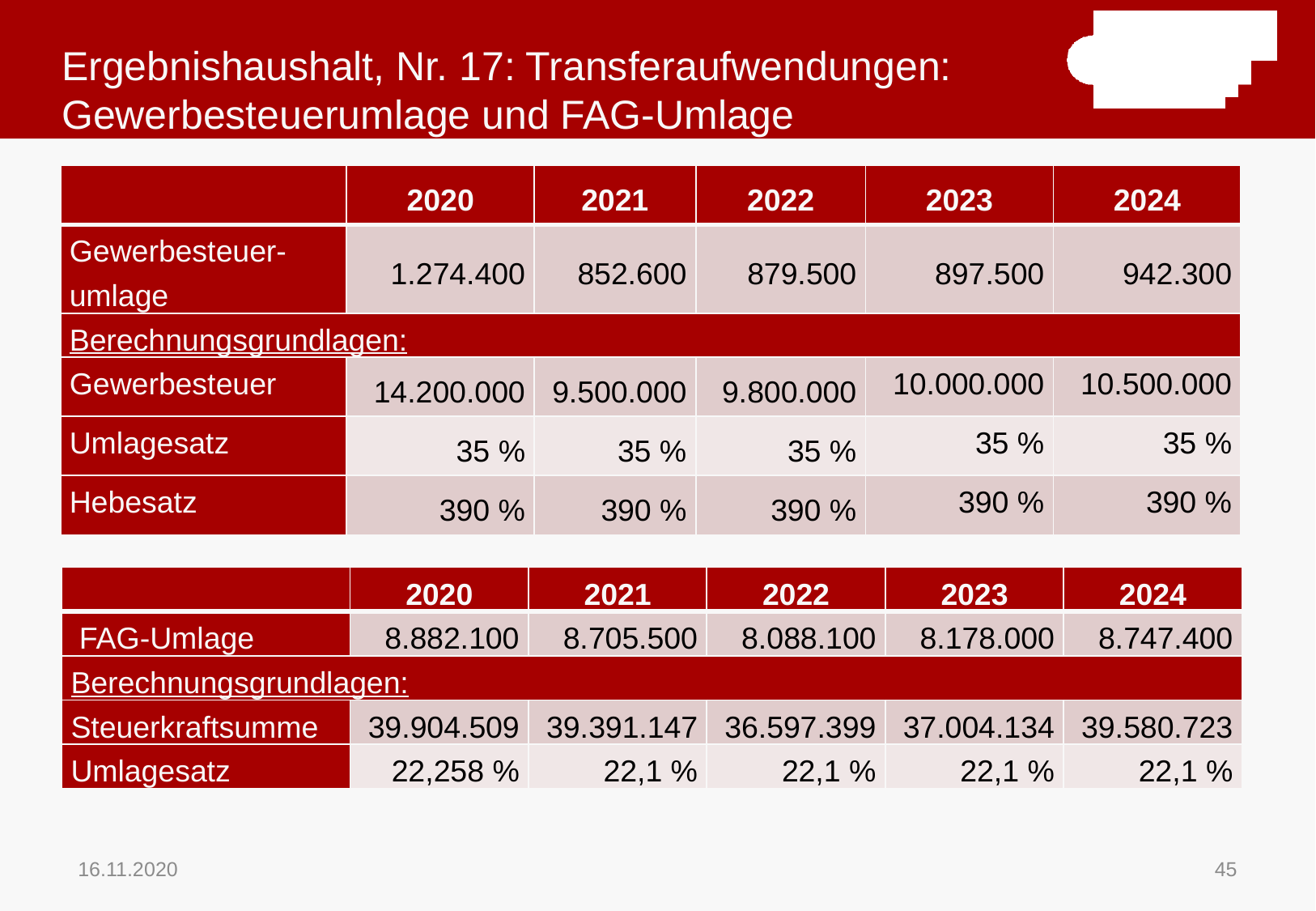

# Ergebnishaushalt, Nr. 17: Transferaufwendungen:  Gewerbesteuerumlage und FAG-Umlage
|  | 2020 | 2021 | 2022 | 2023 | 2024 |
| --- | --- | --- | --- | --- | --- |
| Gewerbesteuer- umlage | 1.274.400 | 852.600 | 879.500 | 897.500 | 942.300 |
| Berechnungsgrundlagen: |  |  |  |  |  |
| Gewerbesteuer | 14.200.000 | 9.500.000 | 9.800.000 | 10.000.000 | 10.500.000 |
| Umlagesatz | 35 % | 35 % | 35 % | 35 % | 35 % |
| Hebesatz | 390 % | 390 % | 390 % | 390 % | 390 % |
|  | 2020 | 2021 | 2022 | 2023 | 2024 |
| --- | --- | --- | --- | --- | --- |
| FAG-Umlage | 8.882.100 | 8.705.500 | 8.088.100 | 8.178.000 | 8.747.400 |
| Berechnungsgrundlagen: |  |  |  |  |  |
| Steuerkraftsumme | 39.904.509 | 39.391.147 | 36.597.399 | 37.004.134 | 39.580.723 |
| Umlagesatz | 22,258 % | 22,1 % | 22,1 % | 22,1 % | 22,1 % |
16.11.2020
45